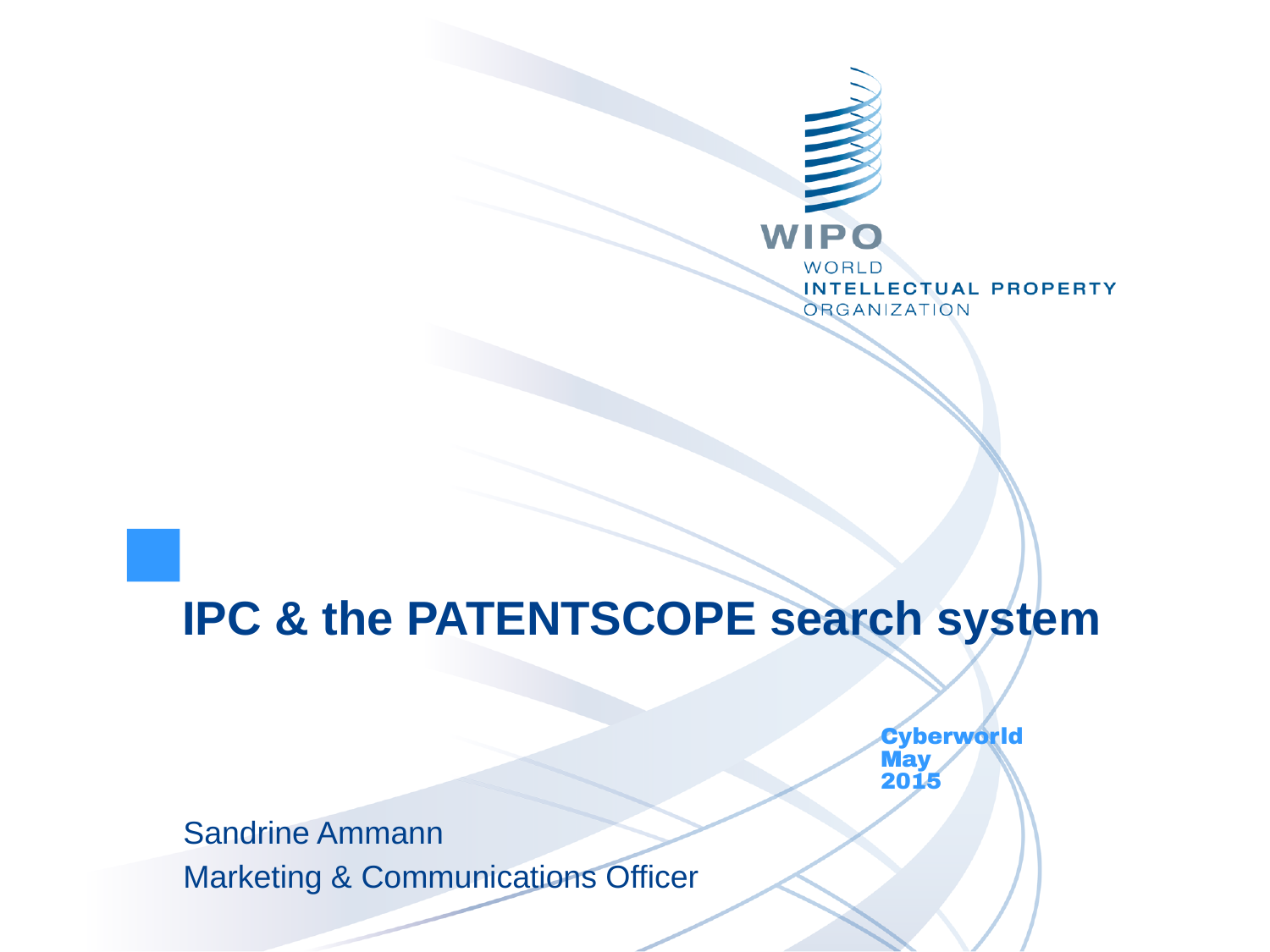

IPC & the PATENTSCOPE search system
Cyberworld
May
2015
Sandrine Ammann
Marketing & Communications Officer